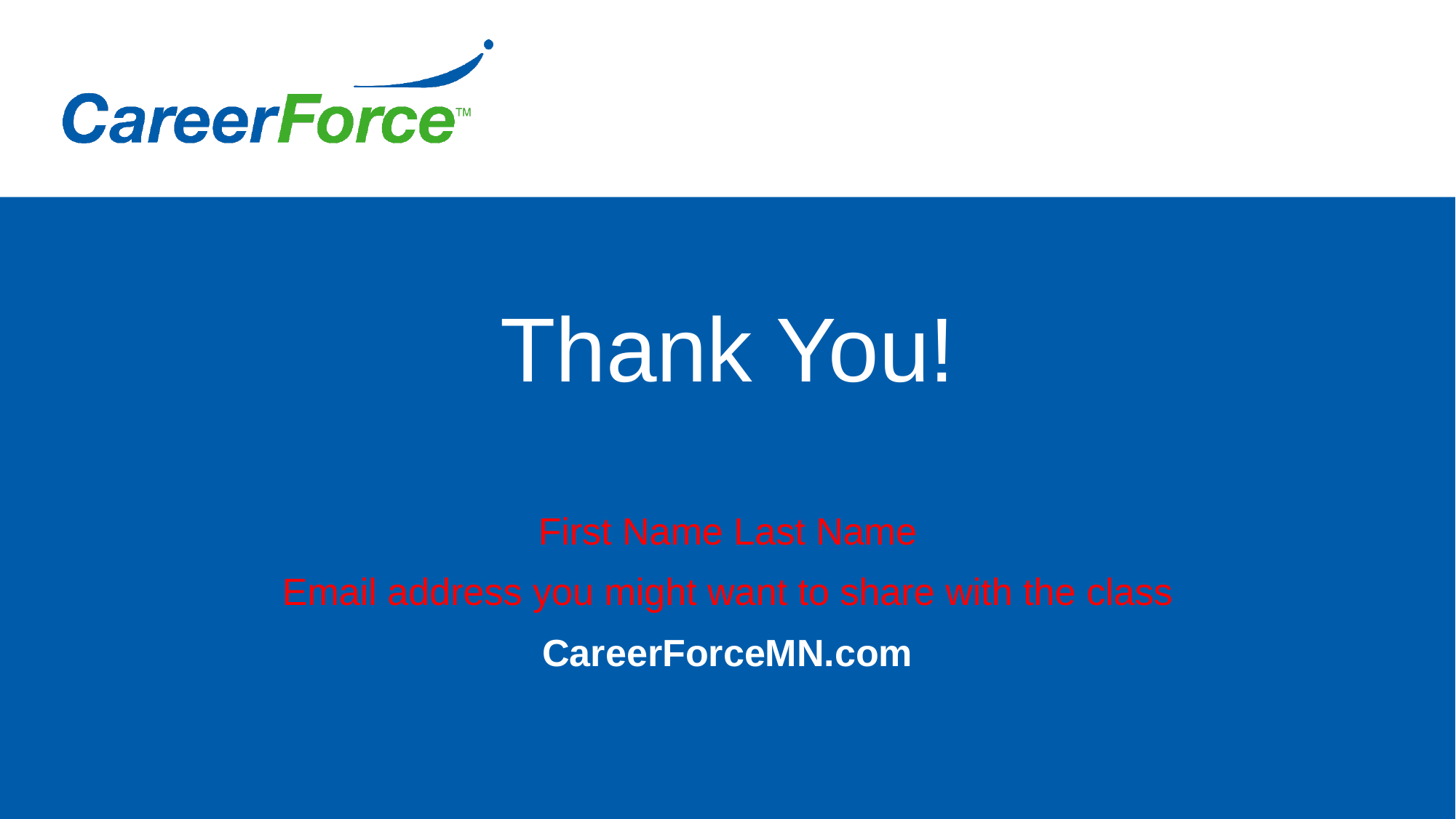

# Thank You!
First Name Last Name
Email address you might want to share with the class
CareerForceMN.com